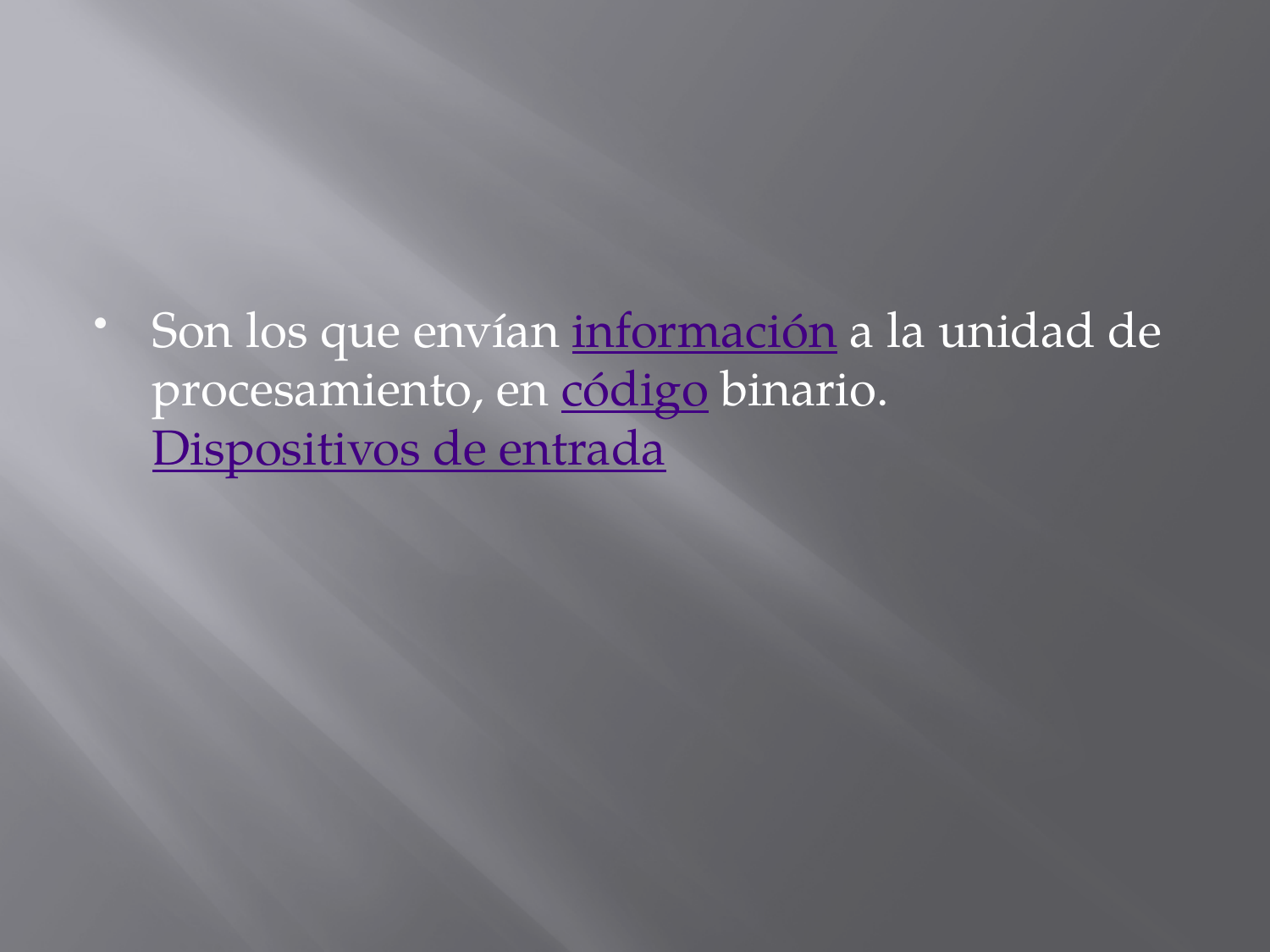

#

Son los que envían información a la unidad de procesamiento, en código binario. Dispositivos de entrada